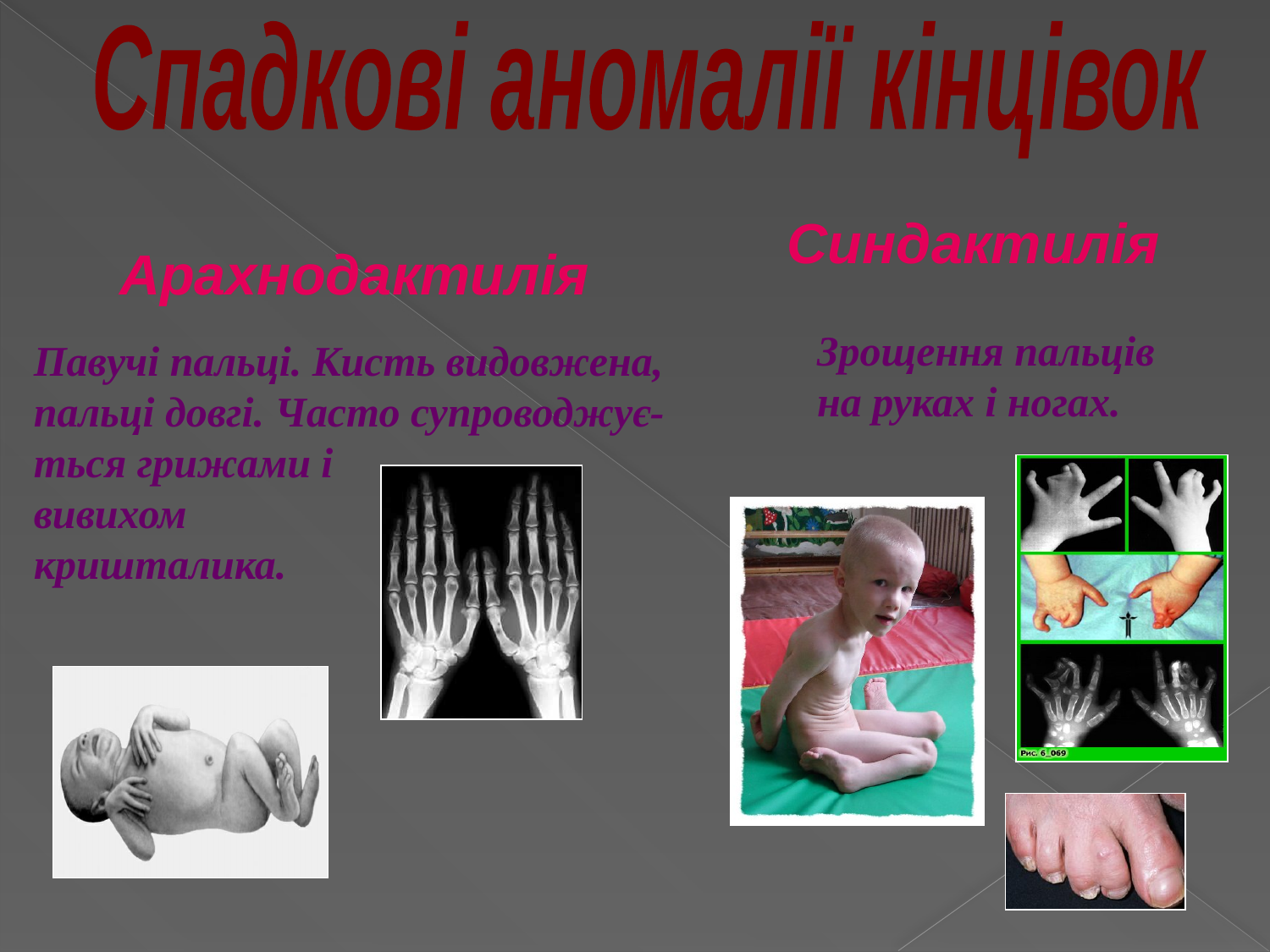

Спадкові аномалії кінцівок
Синдактилія
Арахнодактилія
Зрощення пальців
на руках і ногах.
Павучі пальці. Кисть видовжена,
пальці довгі. Часто супроводжує-
ться грижами і
вивихом
кришталика.